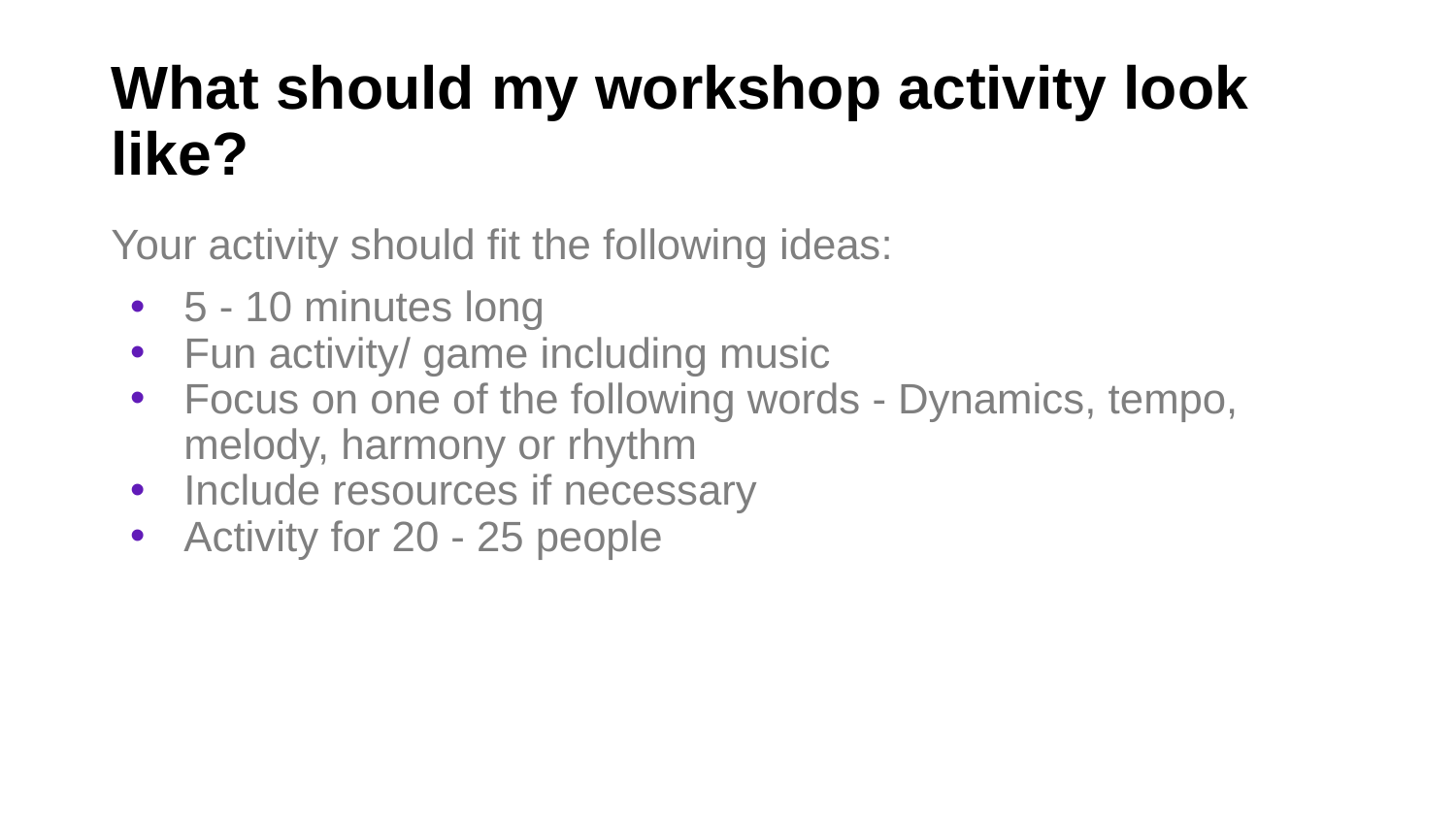

# What should my workshop activity look like?
Your activity should fit the following ideas:
5 - 10 minutes long
Fun activity/ game including music
Focus on one of the following words - Dynamics, tempo, melody, harmony or rhythm
Include resources if necessary
Activity for 20 - 25 people